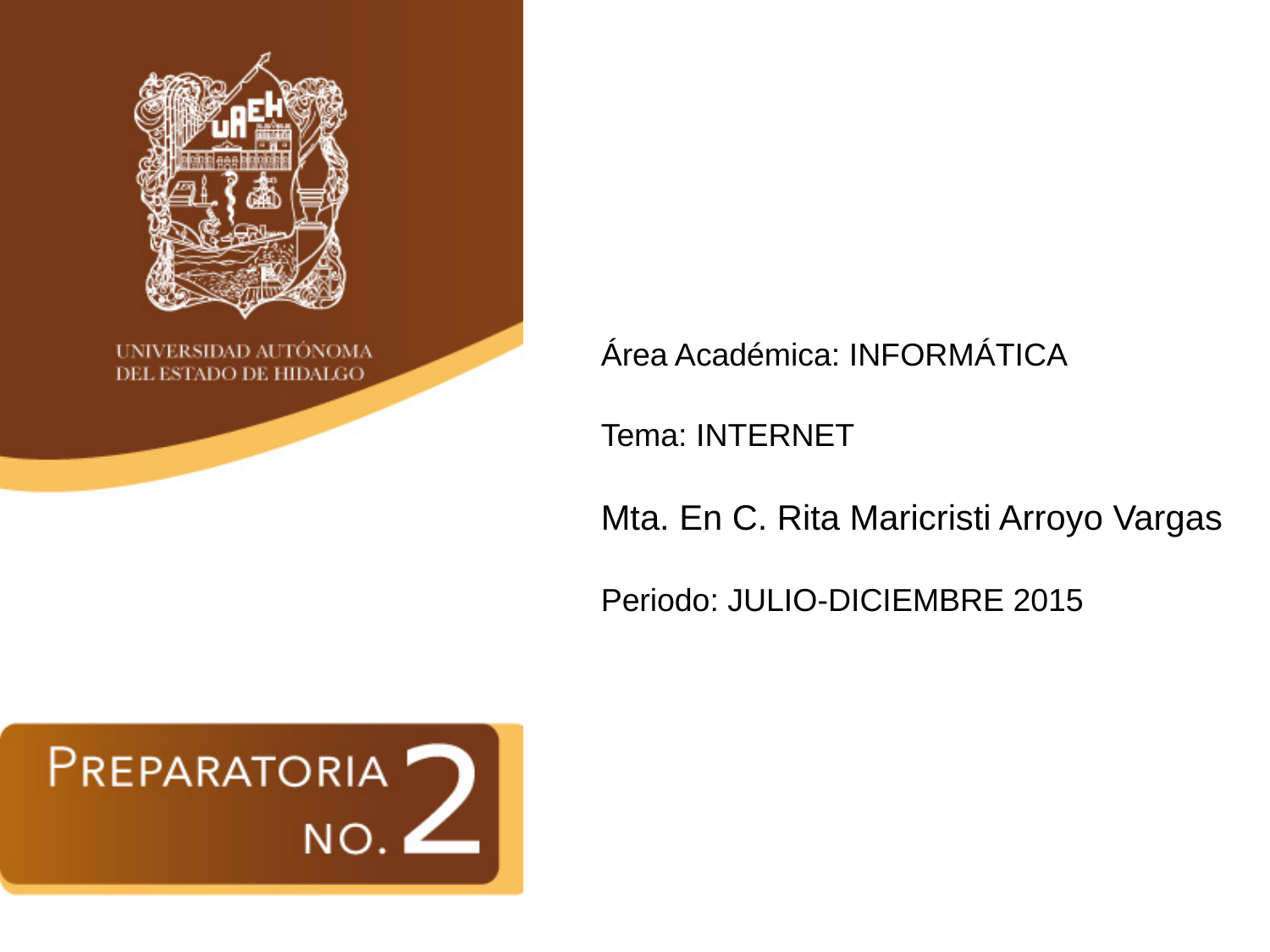

Área Académica: INFORMÁTICA
Tema: INTERNET
Mta. En C. Rita Maricristi Arroyo Vargas
Periodo: JULIO-DICIEMBRE 2015